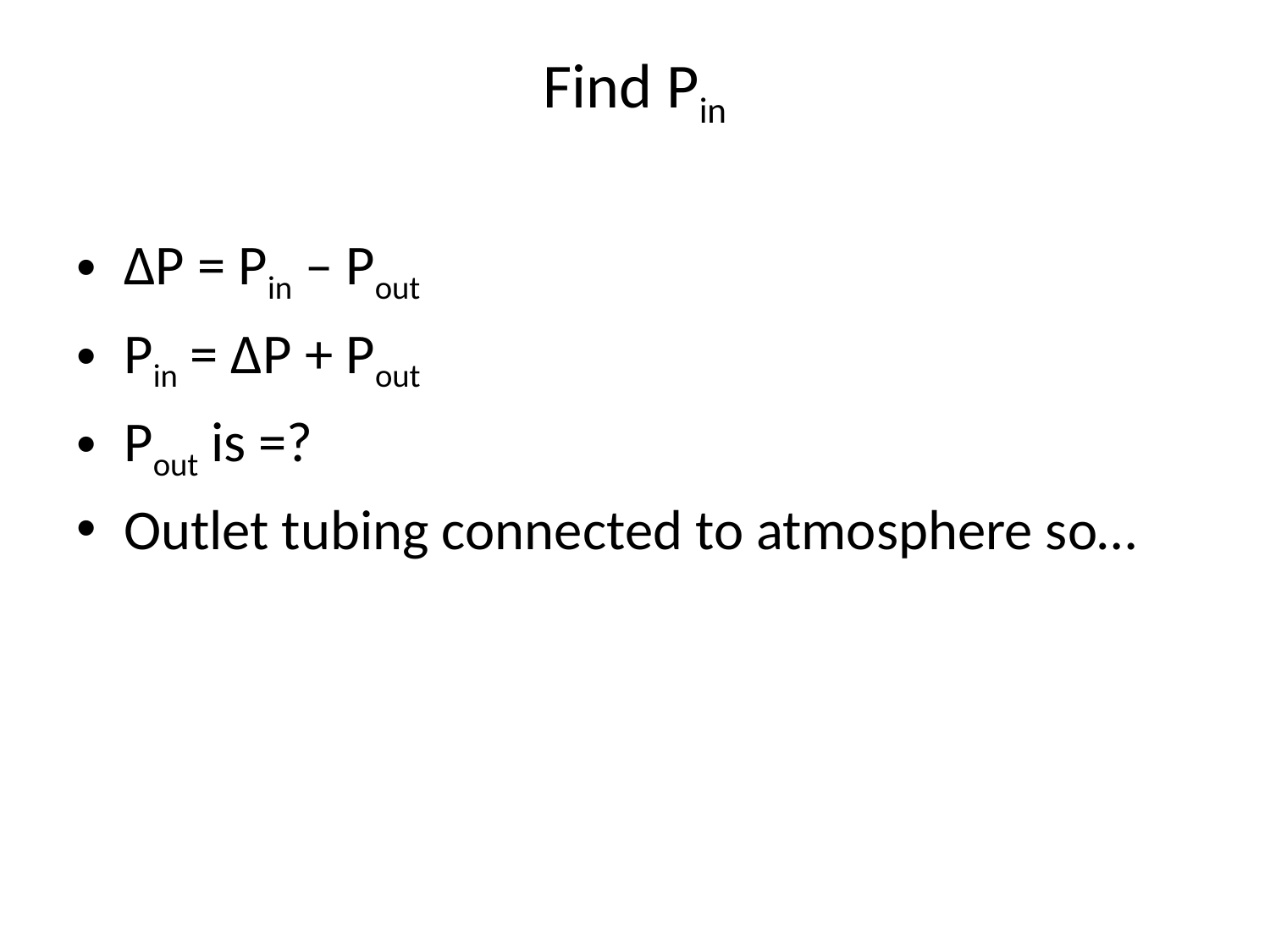

# Find Pin
∆P = Pin – Pout
Pin = ∆P + Pout
Pout is =?
Outlet tubing connected to atmosphere so…